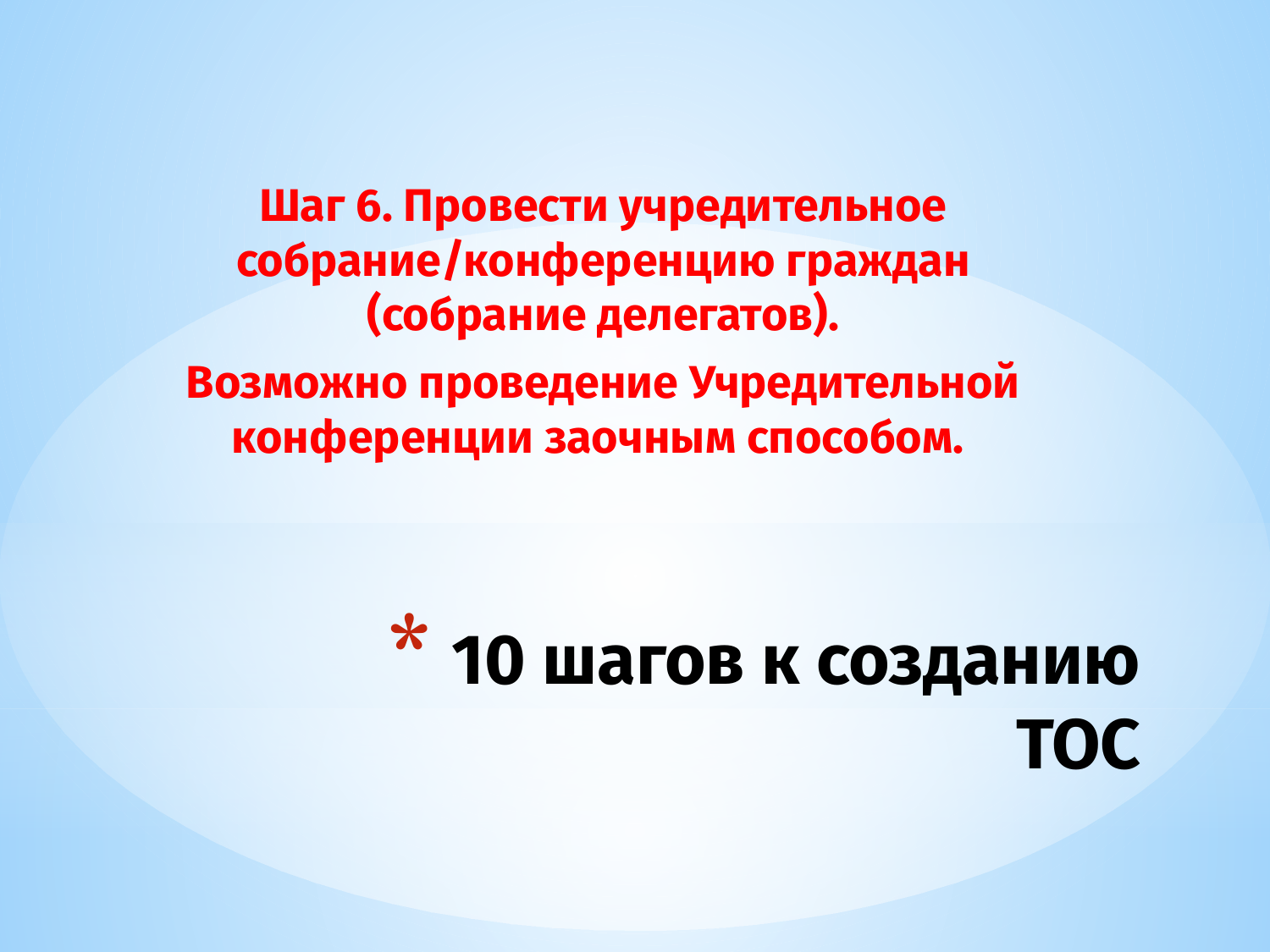

Шаг 6. Провести учредительное собрание/конференцию граждан (собрание делегатов).
Возможно проведение Учредительной конференции заочным способом.

# 10 шагов к созданию ТОС